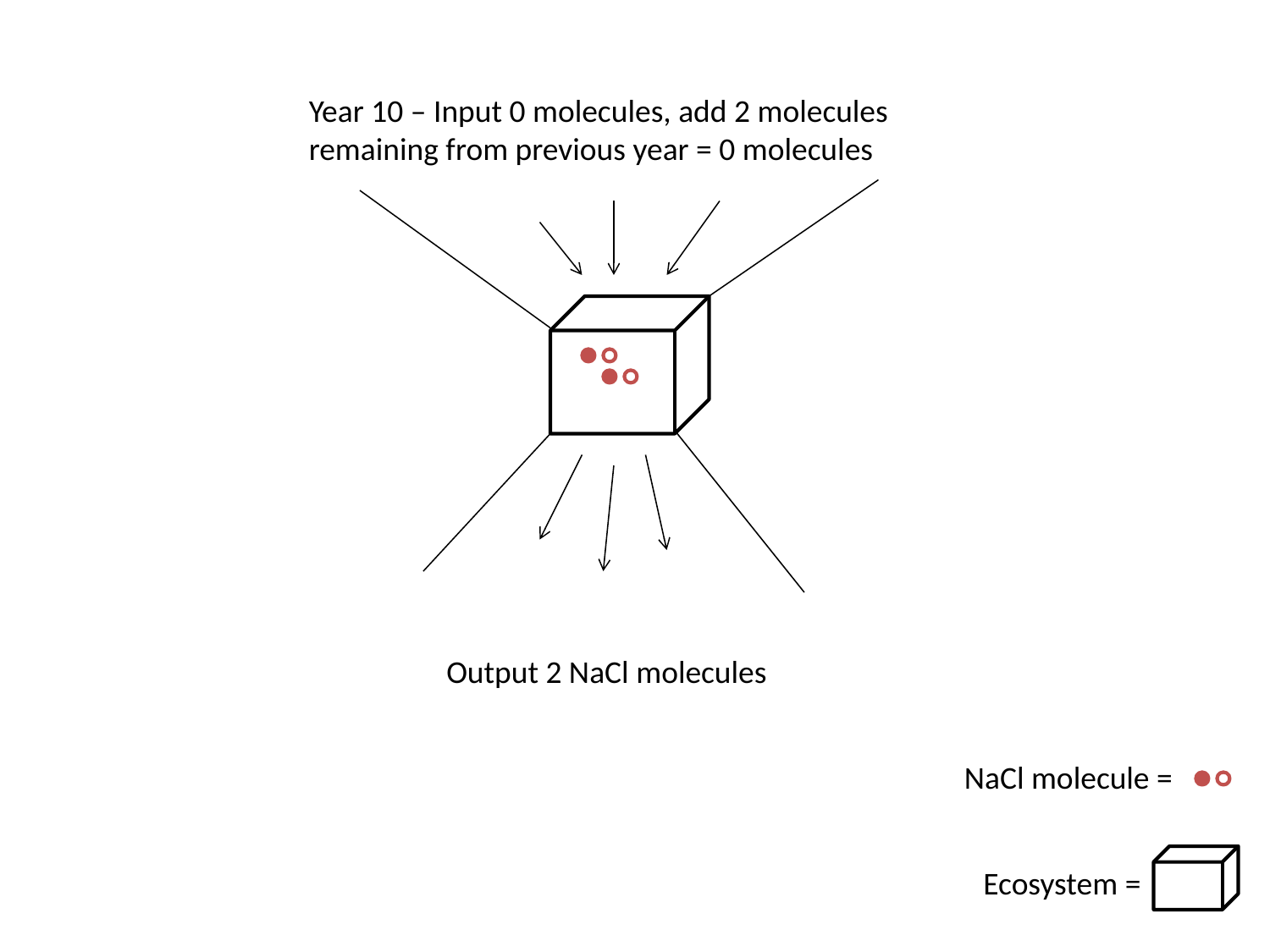

Year 10 – Input 0 molecules, add 2 molecules remaining from previous year = 0 molecules

Output 2 NaCl molecules
NaCl molecule =

Ecosystem =